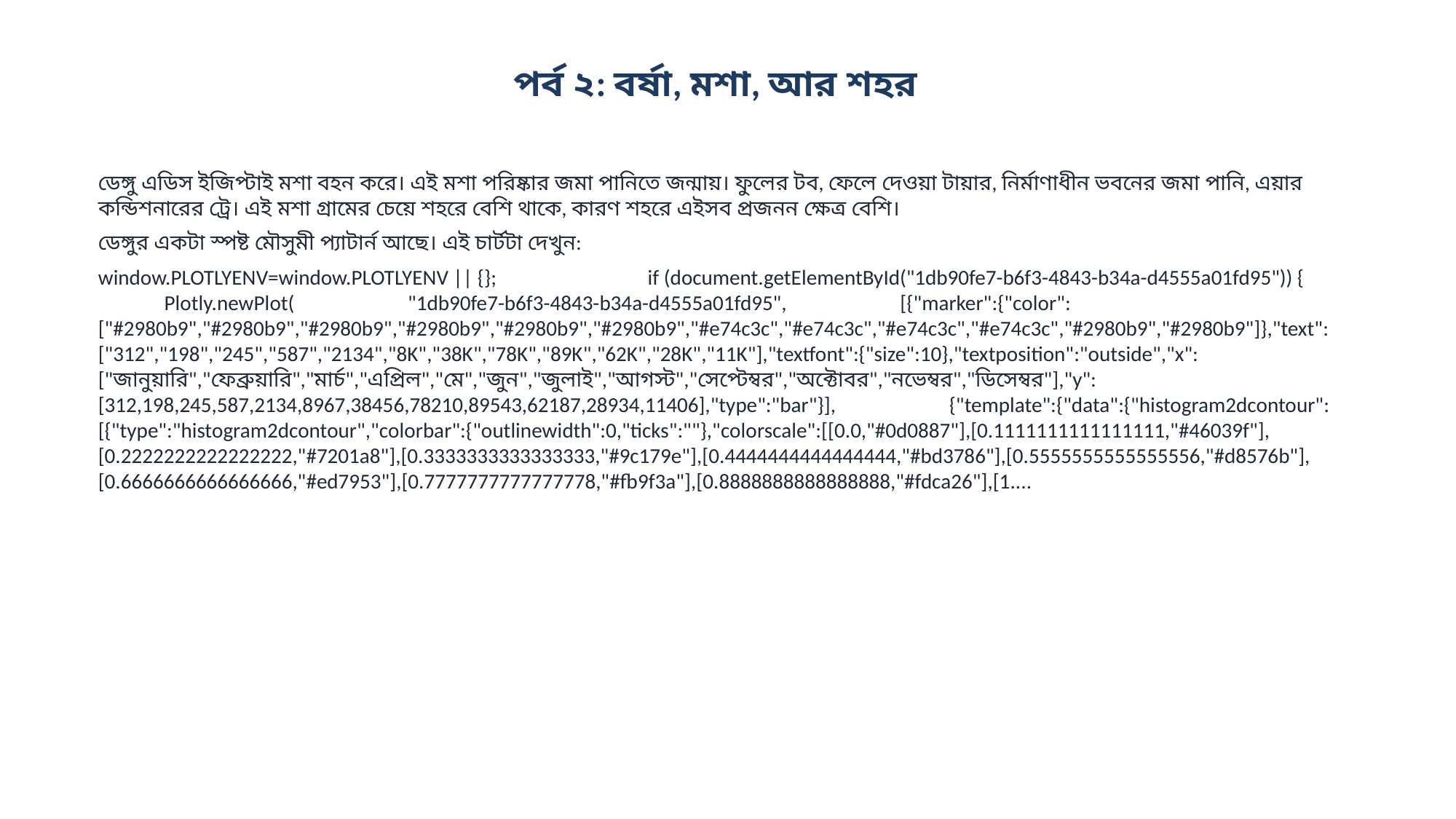

পর্ব ২: বর্ষা, মশা, আর শহর
ডেঙ্গু এডিস ইজিপ্টাই মশা বহন করে। এই মশা পরিষ্কার জমা পানিতে জন্মায়। ফুলের টব, ফেলে দেওয়া টায়ার, নির্মাণাধীন ভবনের জমা পানি, এয়ার কন্ডিশনারের ট্রে। এই মশা গ্রামের চেয়ে শহরে বেশি থাকে, কারণ শহরে এইসব প্রজনন ক্ষেত্র বেশি।
ডেঙ্গুর একটা স্পষ্ট মৌসুমী প্যাটার্ন আছে। এই চার্টটা দেখুন:
window.PLOTLYENV=window.PLOTLYENV || {};                                if (document.getElementById("1db90fe7-b6f3-4843-b34a-d4555a01fd95")) {                    Plotly.newPlot(                        "1db90fe7-b6f3-4843-b34a-d4555a01fd95",                        [{"marker":{"color":["#2980b9","#2980b9","#2980b9","#2980b9","#2980b9","#2980b9","#e74c3c","#e74c3c","#e74c3c","#e74c3c","#2980b9","#2980b9"]},"text":["312","198","245","587","2134","8K","38K","78K","89K","62K","28K","11K"],"textfont":{"size":10},"textposition":"outside","x":["জানুয়ারি","ফেব্রুয়ারি","মার্চ","এপ্রিল","মে","জুন","জুলাই","আগস্ট","সেপ্টেম্বর","অক্টোবর","নভেম্বর","ডিসেম্বর"],"y":[312,198,245,587,2134,8967,38456,78210,89543,62187,28934,11406],"type":"bar"}],                        {"template":{"data":{"histogram2dcontour":[{"type":"histogram2dcontour","colorbar":{"outlinewidth":0,"ticks":""},"colorscale":[[0.0,"#0d0887"],[0.1111111111111111,"#46039f"],[0.2222222222222222,"#7201a8"],[0.3333333333333333,"#9c179e"],[0.4444444444444444,"#bd3786"],[0.5555555555555556,"#d8576b"],[0.6666666666666666,"#ed7953"],[0.7777777777777778,"#fb9f3a"],[0.8888888888888888,"#fdca26"],[1....